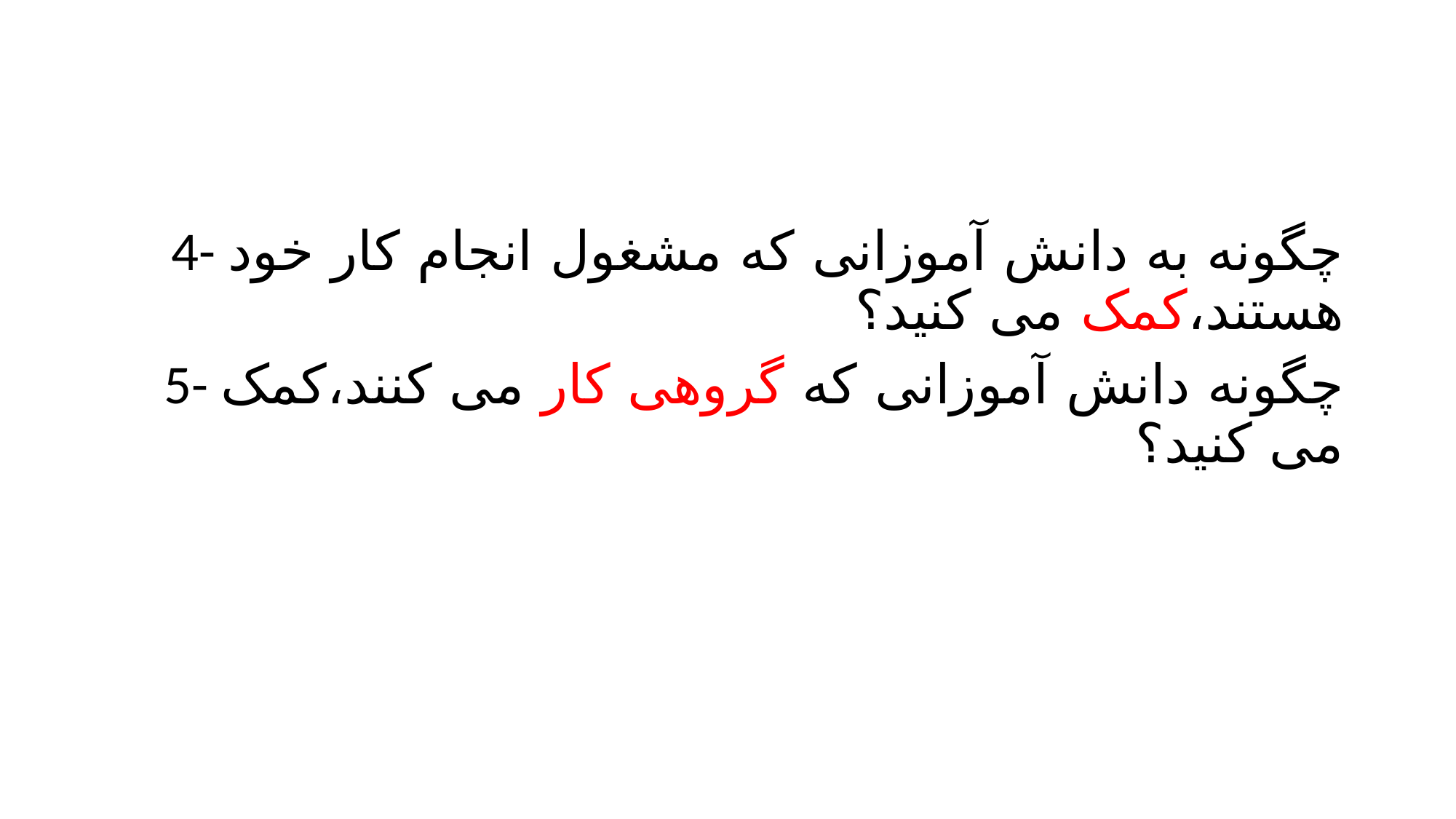

#
4- چگونه به دانش آموزانی که مشغول انجام کار خود هستند،کمک می کنید؟
5- چگونه دانش آموزانی که گروهی کار می کنند،کمک می کنید؟